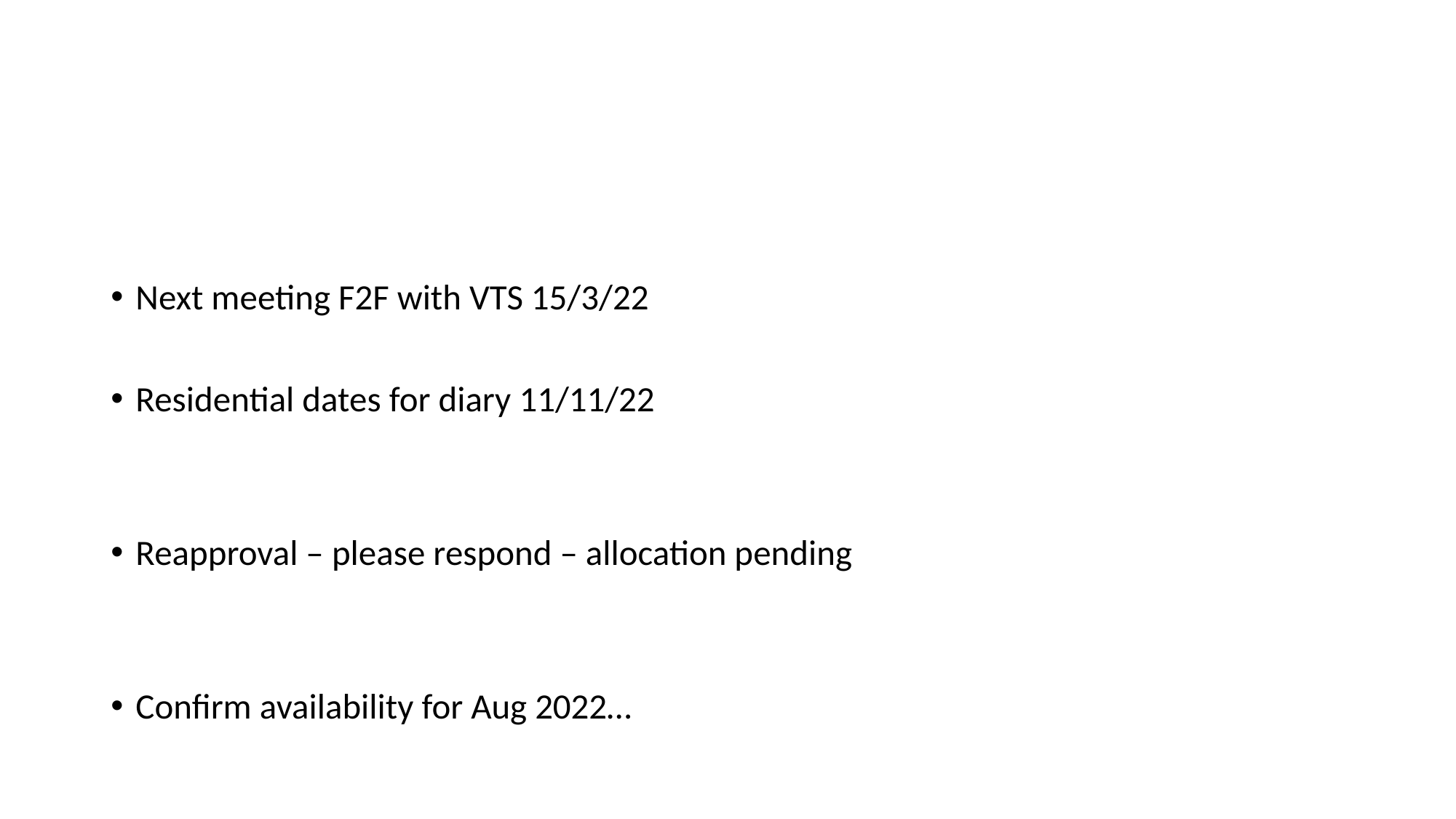

#

Next meeting F2F with VTS 15/3/22

Residential dates for diary 11/11/22

Reapproval – please respond – allocation pending

Confirm availability for Aug 2022…